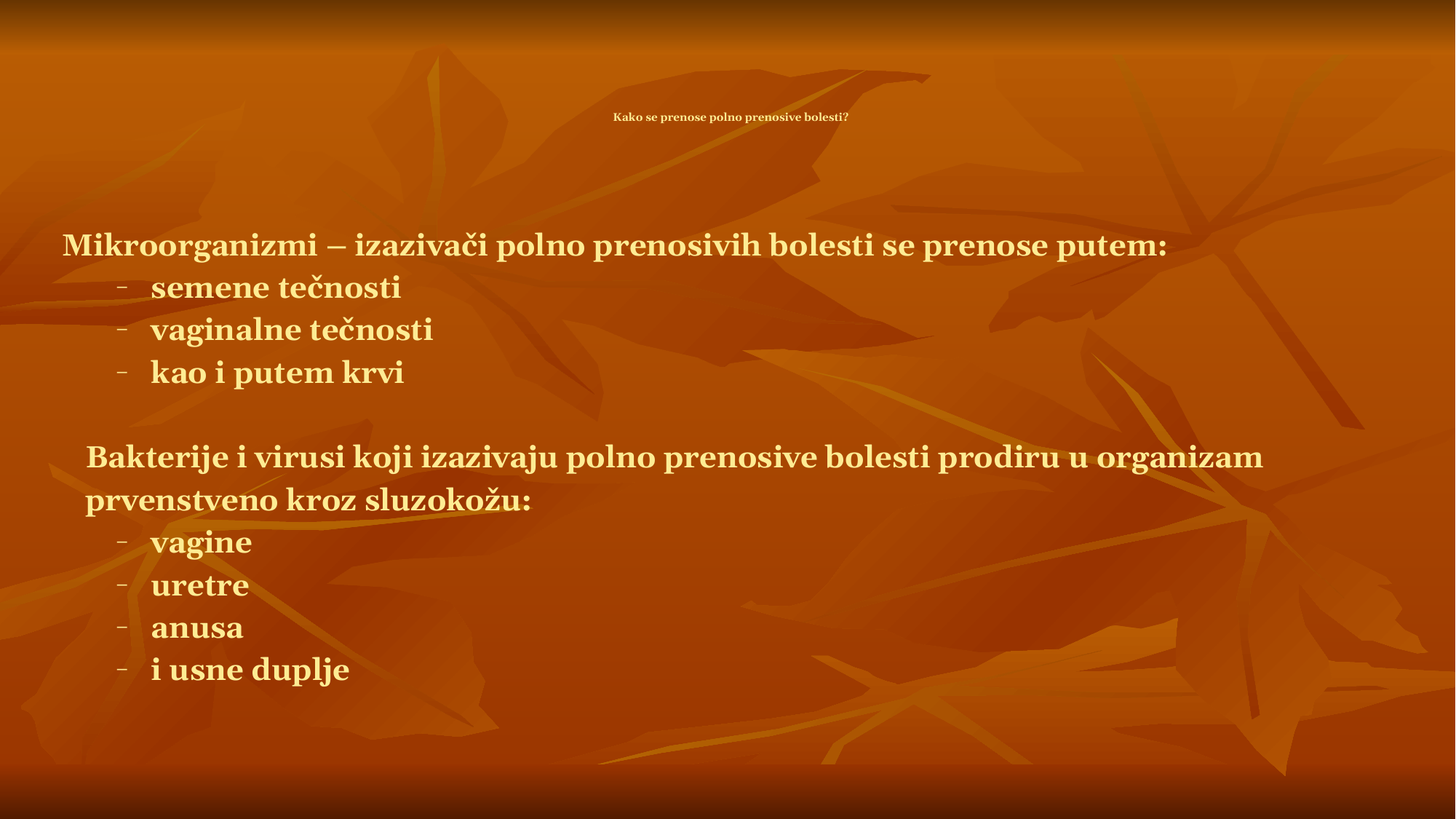

Kako se prenose polno prenosive bolesti?
Mikroorganizmi – izazivači polno prenosivih bolesti se prenose putem:
semene tečnosti
vaginalne tečnosti
kao i putem krvi

   Bakterije i virusi koji izazivaju polno prenosive bolesti prodiru u organizam
   prvenstveno kroz sluzokožu:
vagine
uretre
anusa
i usne duplje